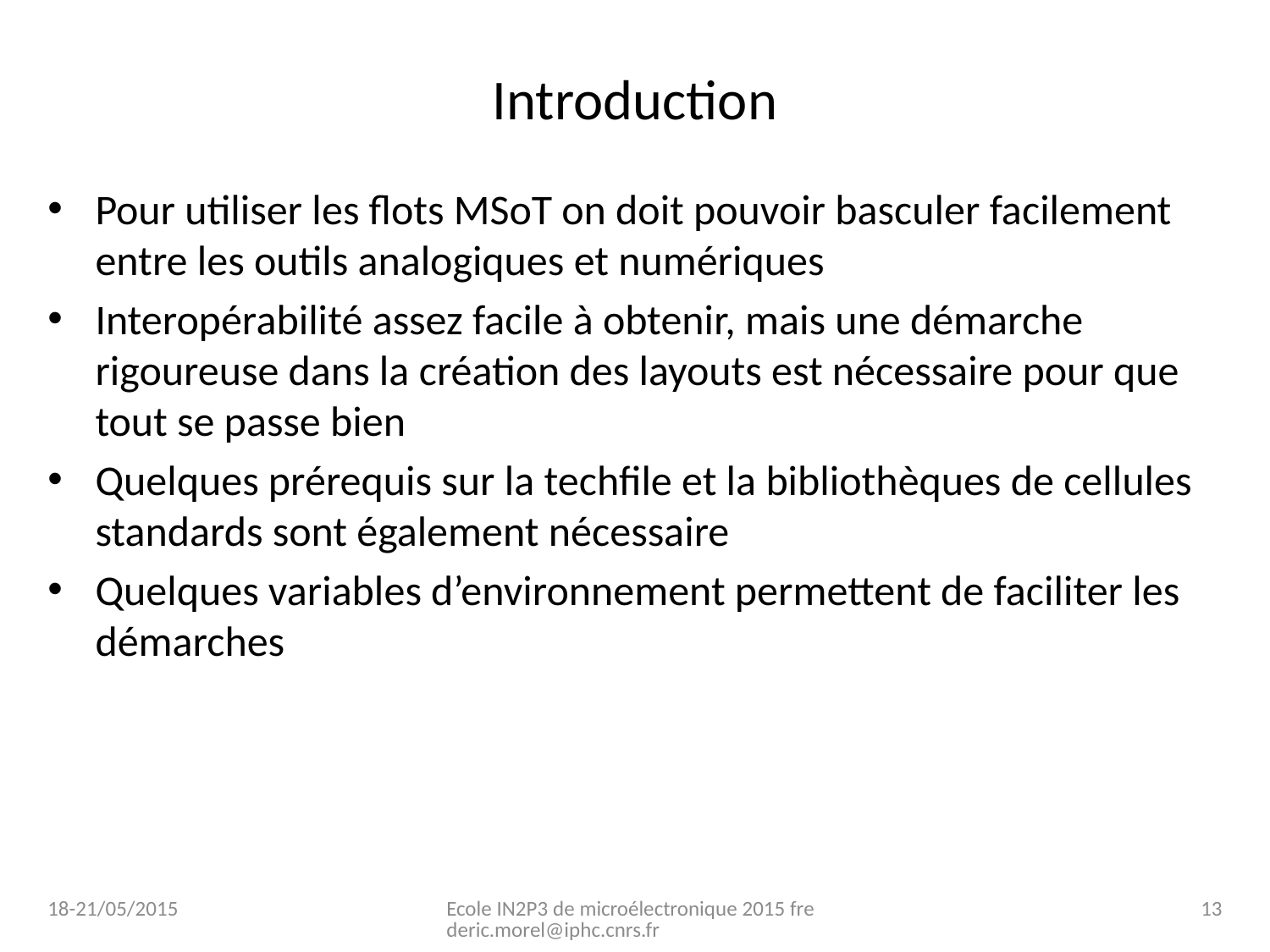

# Introduction
Pour utiliser les flots MSoT on doit pouvoir basculer facilement entre les outils analogiques et numériques
Interopérabilité assez facile à obtenir, mais une démarche rigoureuse dans la création des layouts est nécessaire pour que tout se passe bien
Quelques prérequis sur la techfile et la bibliothèques de cellules standards sont également nécessaire
Quelques variables d’environnement permettent de faciliter les démarches

18-21/05/2015
Ecole IN2P3 de microélectronique 2015 frederic.morel@iphc.cnrs.fr
13